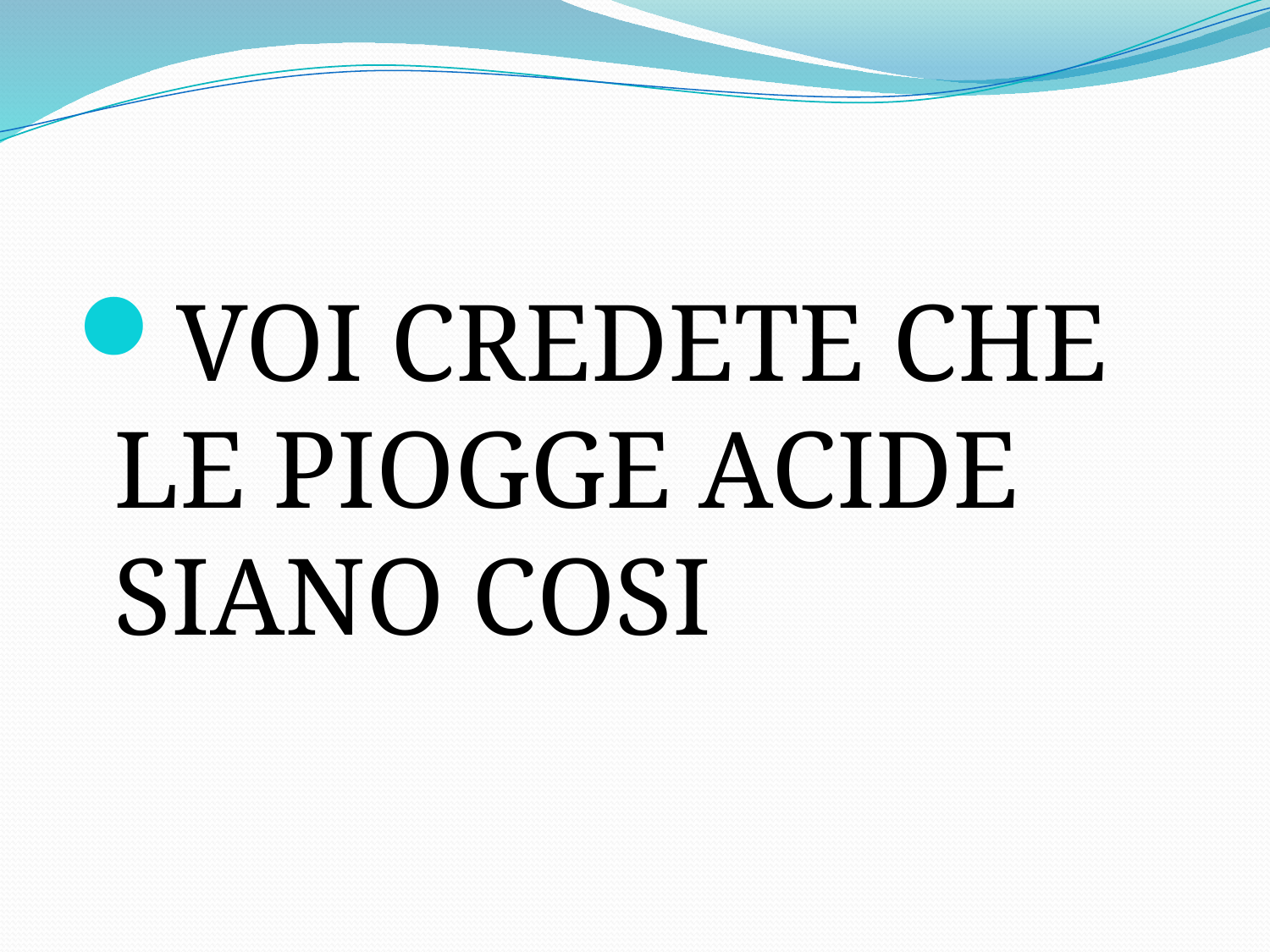

#
VOI CREDETE CHE LE PIOGGE ACIDE SIANO COSI